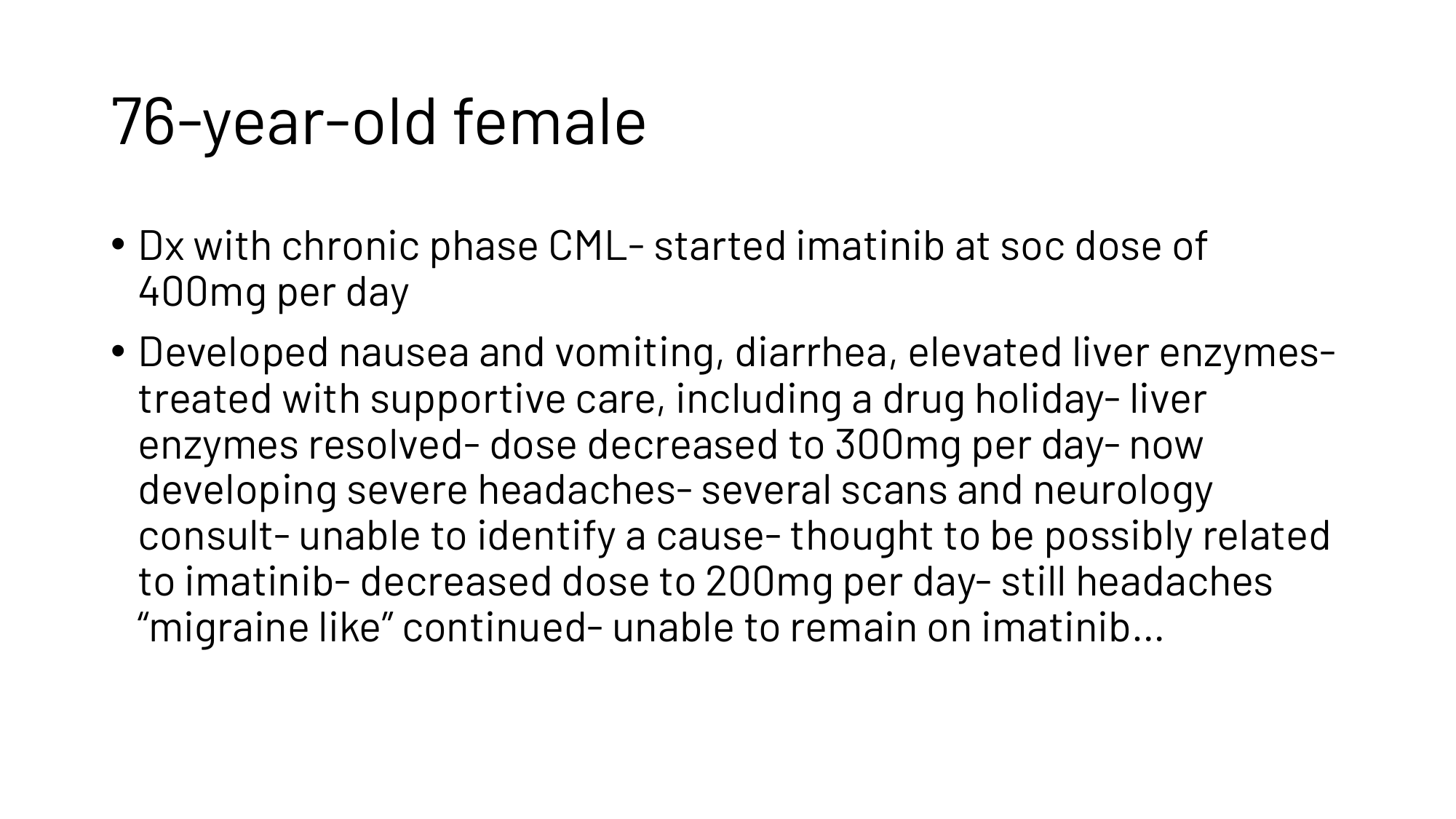

# 76-year-old female
Dx with chronic phase CML- started imatinib at soc dose of 400mg per day
Developed nausea and vomiting, diarrhea, elevated liver enzymes- treated with supportive care, including a drug holiday- liver enzymes resolved- dose decreased to 300mg per day- now developing severe headaches- several scans and neurology consult- unable to identify a cause- thought to be possibly related to imatinib- decreased dose to 200mg per day- still headaches “migraine like” continued- unable to remain on imatinib…